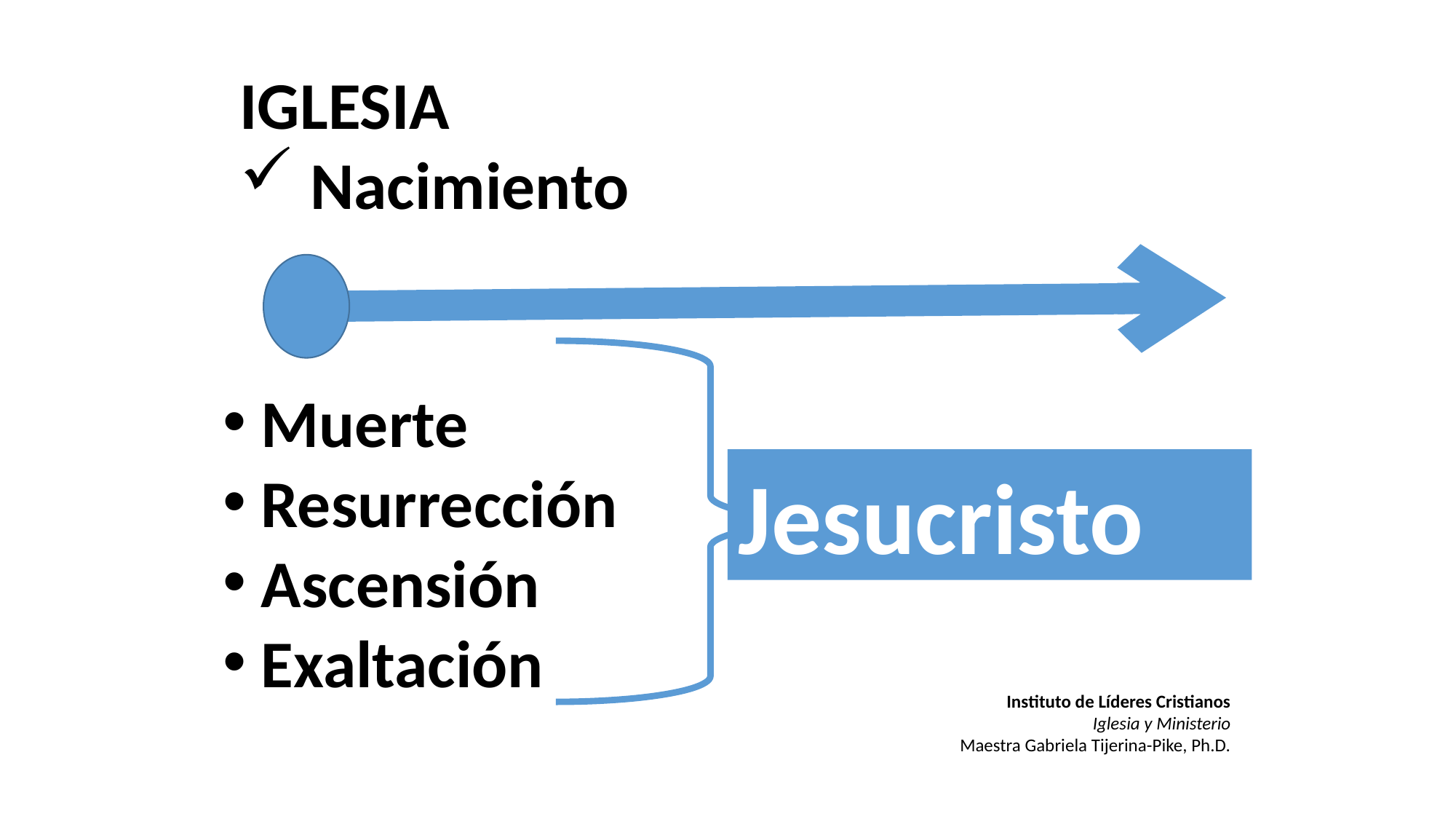

IGLESIA
 Nacimiento

 Muerte
 Resurrección
 Ascensión
 Exaltación
Jesucristo
Instituto de Líderes Cristianos
Iglesia y Ministerio
Maestra Gabriela Tijerina-Pike, Ph.D.